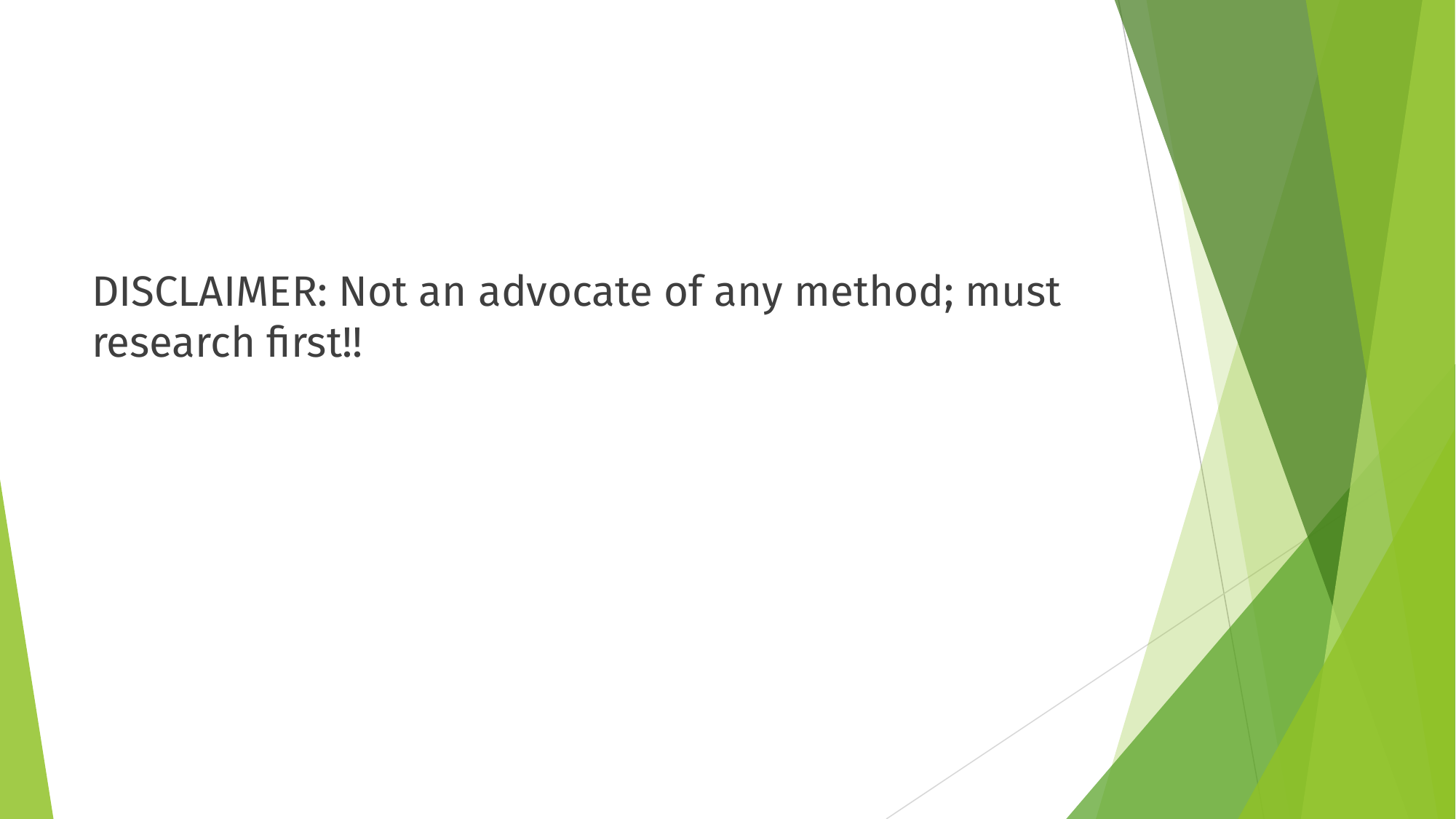

DISCLAIMER: Not an advocate of any method; must research first!!